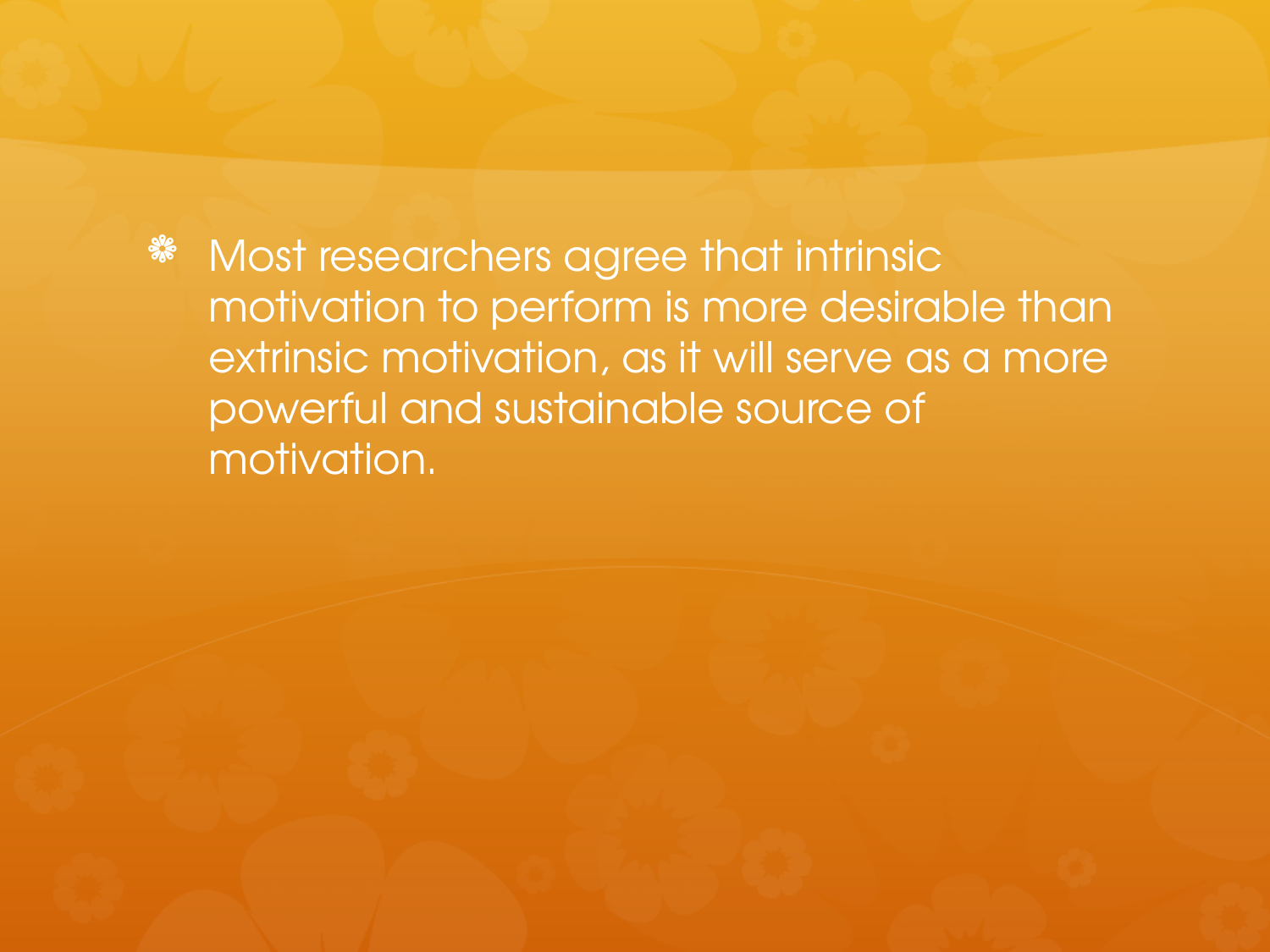

#
Most researchers agree that intrinsic motivation to perform is more desirable than extrinsic motivation, as it will serve as a more powerful and sustainable source of motivation.